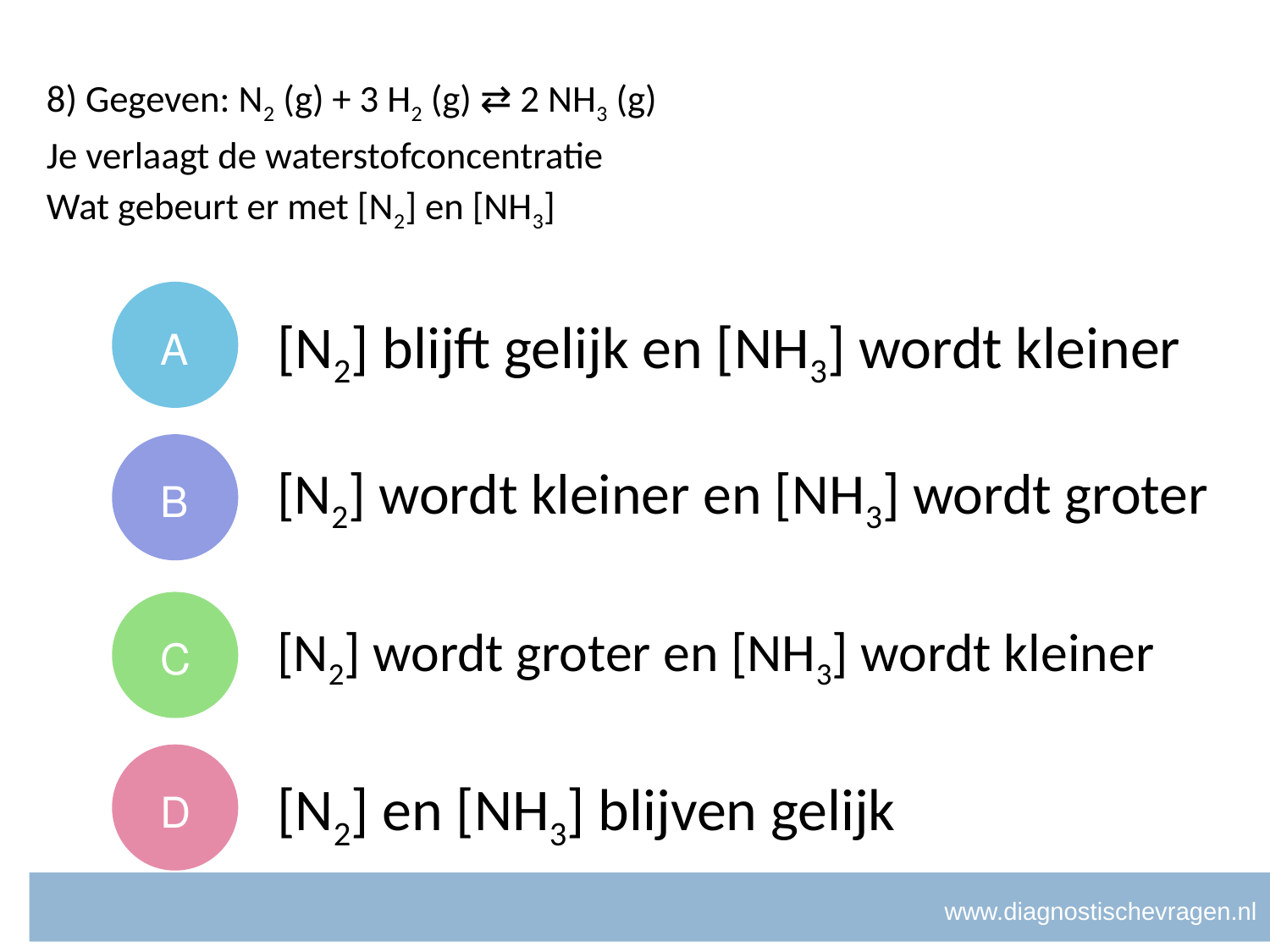

# 8) Gegeven: N2 (g) + 3 H2 (g) ⇄ 2 NH3 (g)
Je verlaagt de waterstofconcentratie
Wat gebeurt er met [N2] en [NH3]

A
[N2] blijft gelijk en [NH3] wordt kleiner

B
[N2] wordt kleiner en [NH3] wordt groter

C
[N2] wordt groter en [NH3] wordt kleiner

D
[N2] en [NH3] blijven gelijk

www.diagnostischevragen.nl